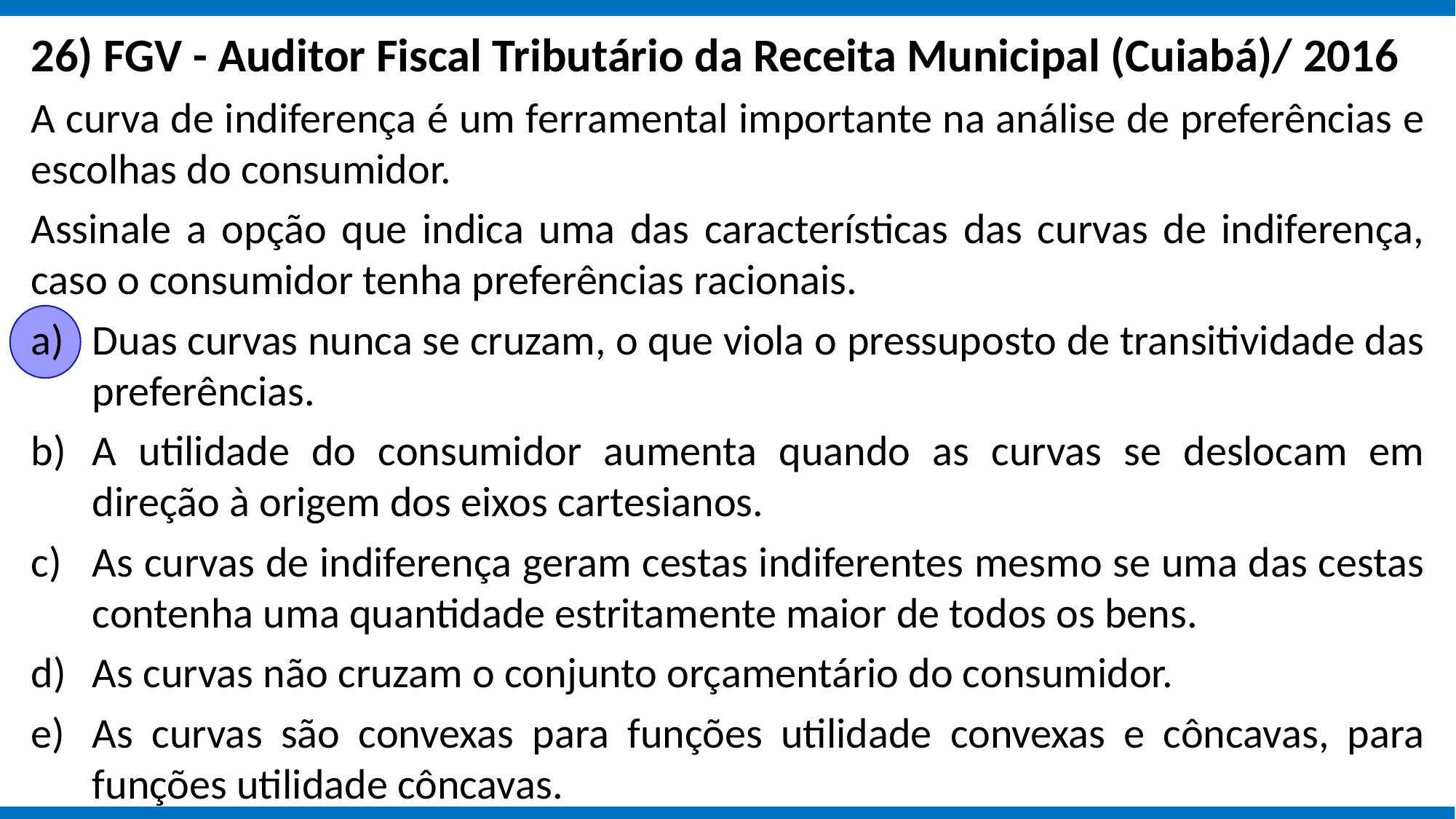

26) FGV - Auditor Fiscal Tributário da Receita Municipal (Cuiabá)/ 2016
A curva de indiferença é um ferramental importante na análise de preferências e escolhas do consumidor.
Assinale a opção que indica uma das características das curvas de indiferença, caso o consumidor tenha preferências racionais.
Duas curvas nunca se cruzam, o que viola o pressuposto de transitividade das preferências.
A utilidade do consumidor aumenta quando as curvas se deslocam em direção à origem dos eixos cartesianos.
As curvas de indiferença geram cestas indiferentes mesmo se uma das cestas contenha uma quantidade estritamente maior de todos os bens.
As curvas não cruzam o conjunto orçamentário do consumidor.
As curvas são convexas para funções utilidade convexas e côncavas, para funções utilidade côncavas.